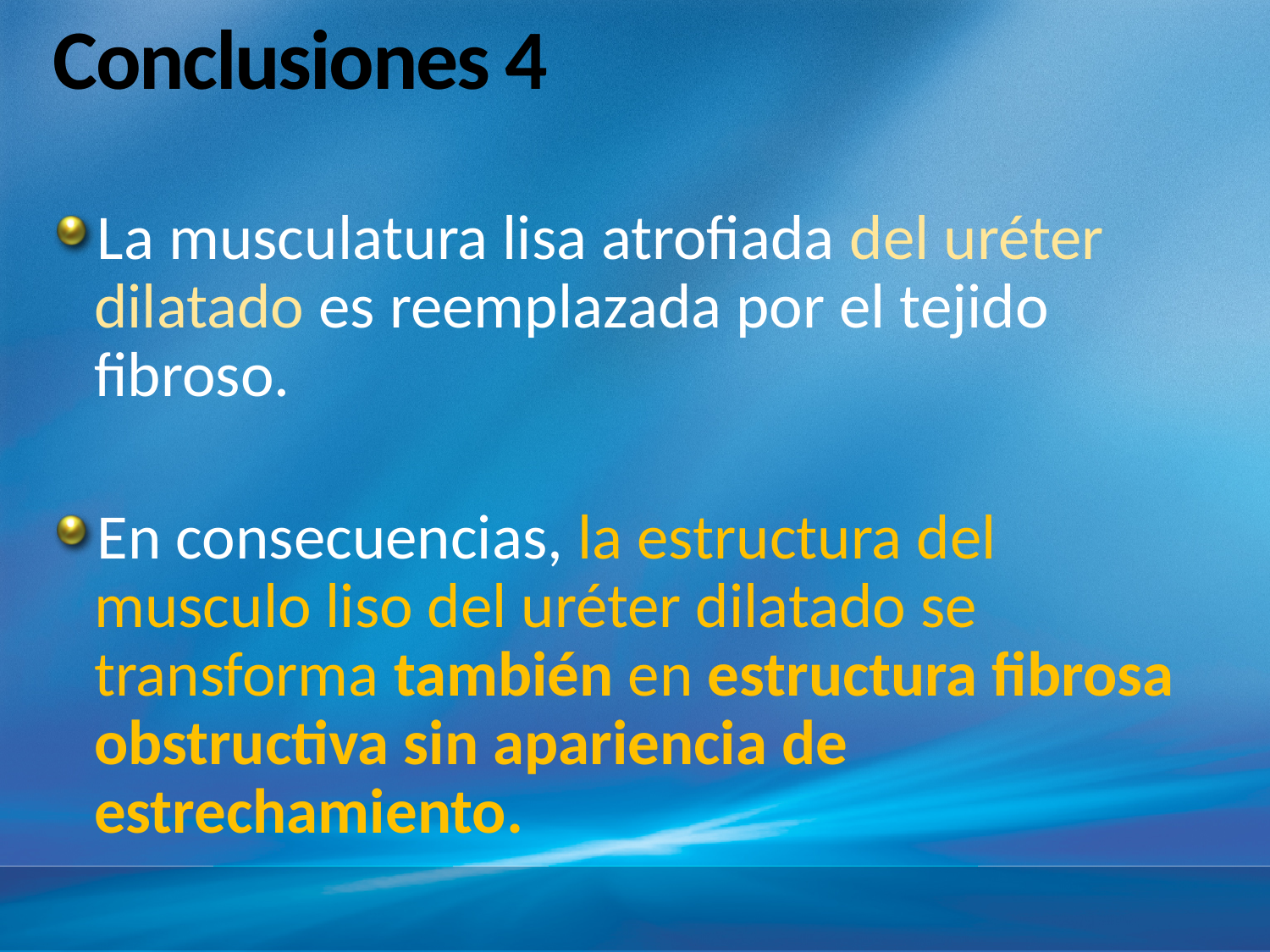

# Conclusiones 4

La musculatura lisa atrofiada del uréter dilatado es reemplazada por el tejido fibroso.

En consecuencias, la estructura del musculo liso del uréter dilatado se transforma también en estructura fibrosa obstructiva sin apariencia de estrechamiento.